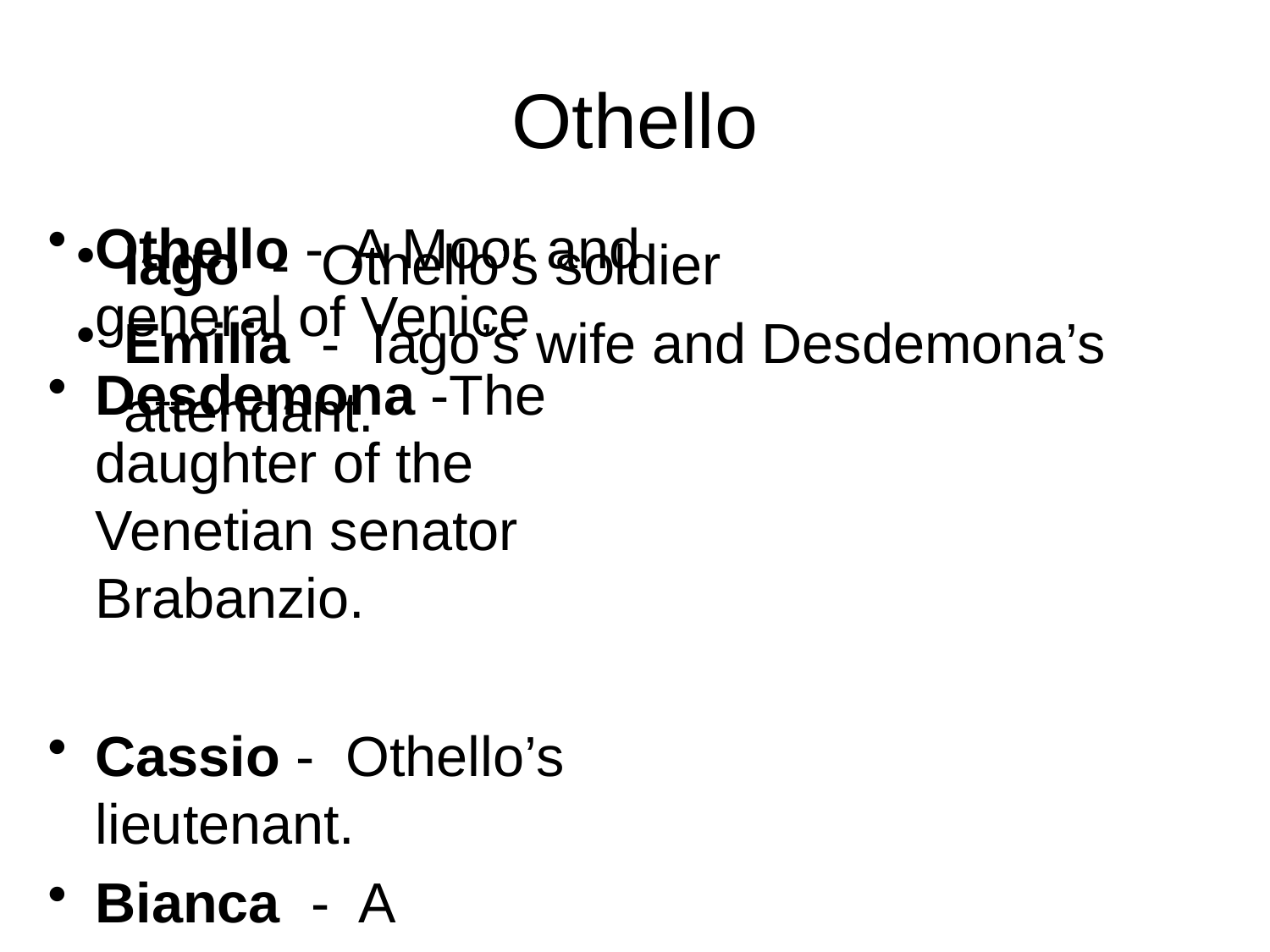

# Othello
Othello -  A Moor and general of Venice
Desdemona -The daughter of the Venetian senator Brabanzio.

Cassio -  Othello’s lieutenant.
Bianca  -  A courtesan, or prostitute, in Cyprus.
Iago  -  Othello’s soldier
Emilia  -  Iago’s wife and Desdemona’s attendant.